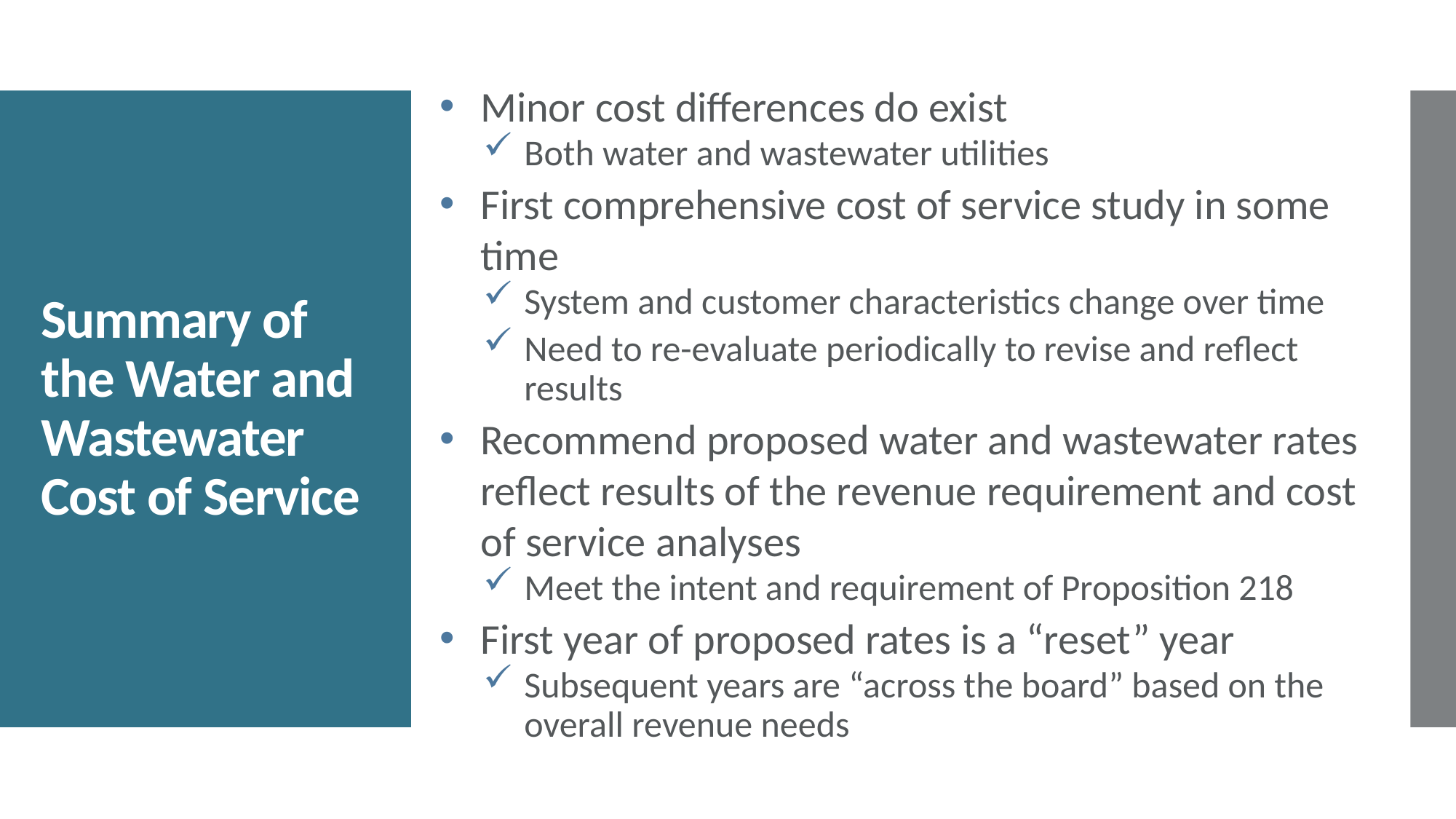

Minor cost differences do exist
Both water and wastewater utilities
First comprehensive cost of service study in some time
System and customer characteristics change over time
Need to re-evaluate periodically to revise and reflect results
Recommend proposed water and wastewater rates reflect results of the revenue requirement and cost of service analyses
Meet the intent and requirement of Proposition 218
First year of proposed rates is a “reset” year
Subsequent years are “across the board” based on the overall revenue needs
# Summary of the Water and Wastewater Cost of Service